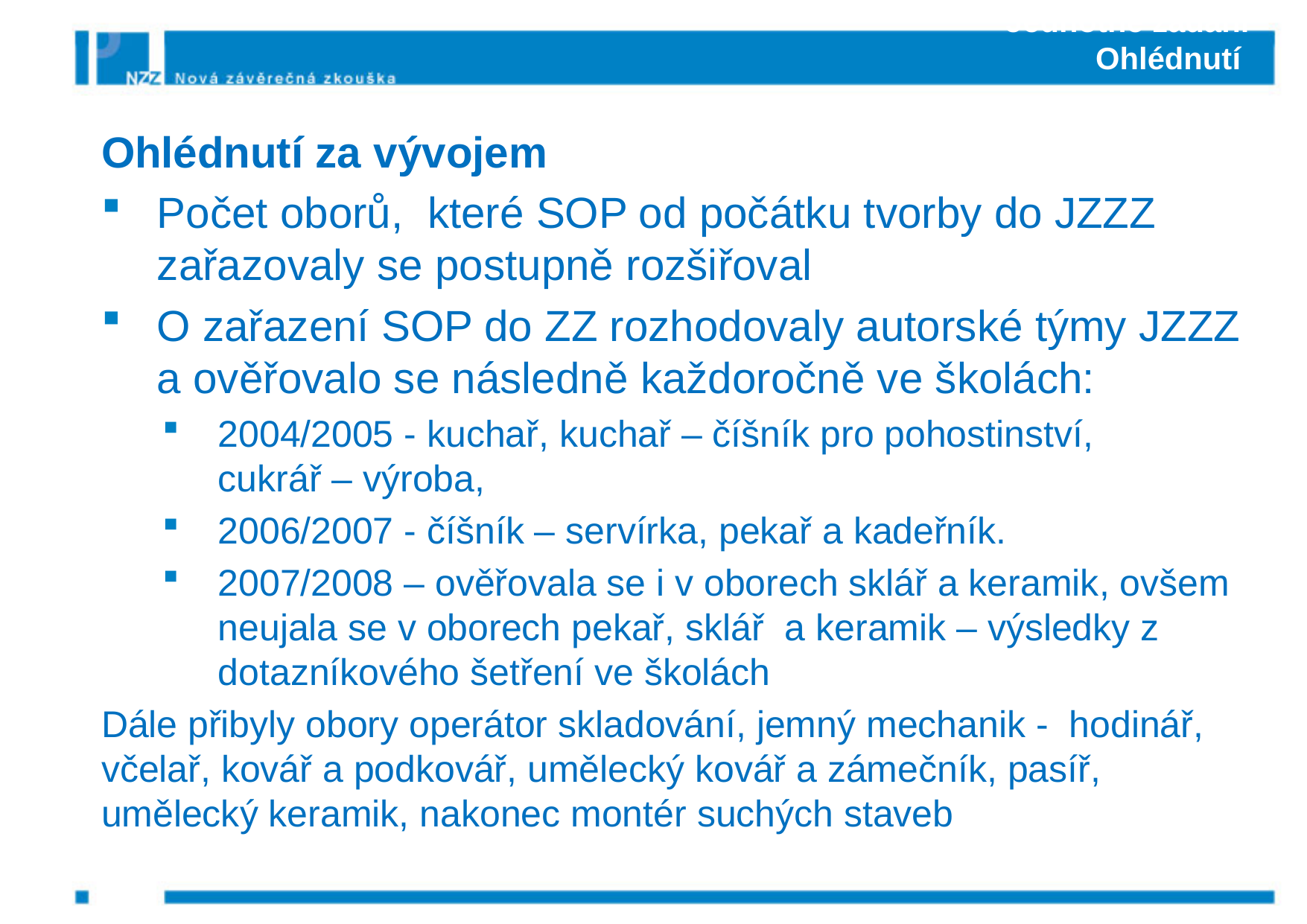

# Jednotné zadání Ohlédnutí
Ohlédnutí za vývojem
Počet oborů,  které SOP od počátku tvorby do JZZZ zařazovaly se postupně rozšiřoval
O zařazení SOP do ZZ rozhodovaly autorské týmy JZZZ a ověřovalo se následně každoročně ve školách:
2004/2005 - kuchař, kuchař – číšník pro pohostinství,
cukrář – výroba,
2006/2007 - číšník – servírka, pekař a kadeřník.
2007/2008 – ověřovala se i v oborech sklář a keramik, ovšem  neujala se v oborech pekař, sklář  a keramik – výsledky z dotazníkového šetření ve školách
Dále přibyly obory operátor skladování, jemný mechanik -  hodinář, včelař, kovář a podkovář, umělecký kovář a zámečník, pasíř, umělecký keramik, nakonec montér suchých staveb